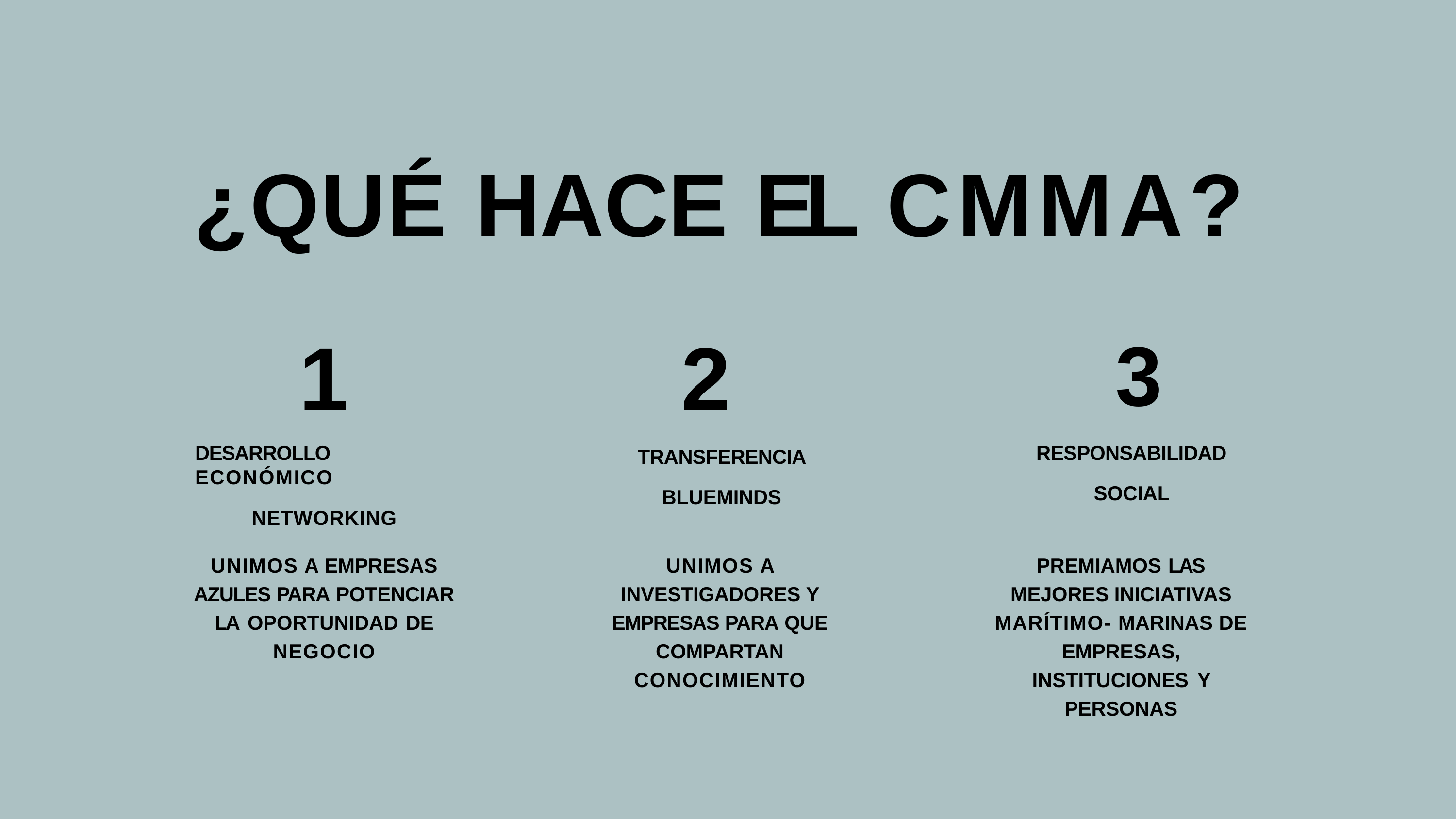

# ¿QUÉ HACE EL CMMA?
1
DESARROLLO ECONÓMICO
NETWORKING
2
TRANSFERENCIA BLUEMINDS
3
RESPONSABILIDAD SOCIAL
UNIMOS A EMPRESAS AZULES PARA POTENCIAR LA OPORTUNIDAD DE NEGOCIO
UNIMOS A INVESTIGADORES Y EMPRESAS PARA QUE COMPARTAN CONOCIMIENTO
PREMIAMOS LAS MEJORES INICIATIVAS MARÍTIMO- MARINAS DE EMPRESAS, INSTITUCIONES Y PERSONAS